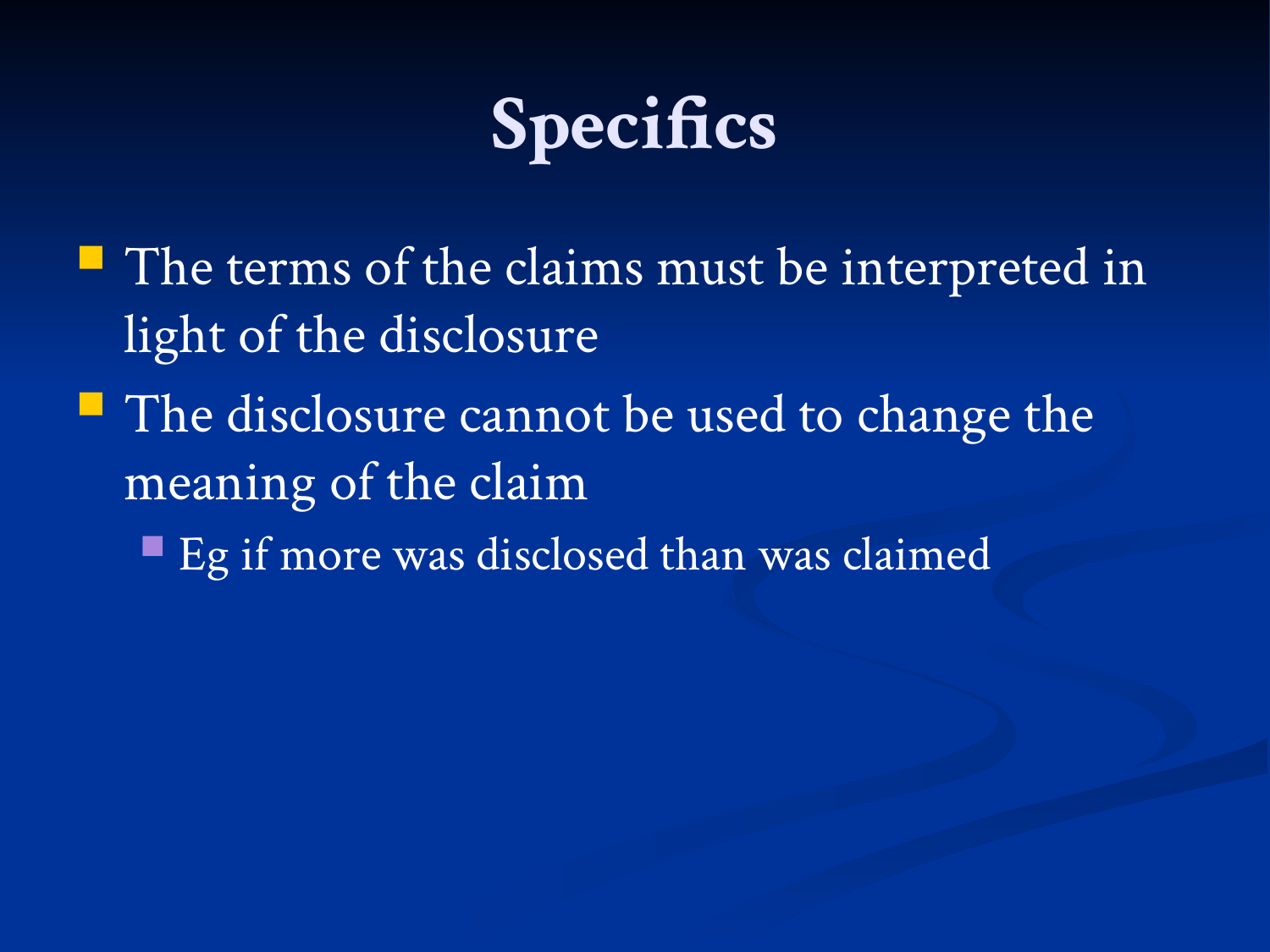

# Specifics
The terms of the claims must be interpreted in light of the disclosure
The disclosure cannot be used to change the meaning of the claim
Eg if more was disclosed than was claimed